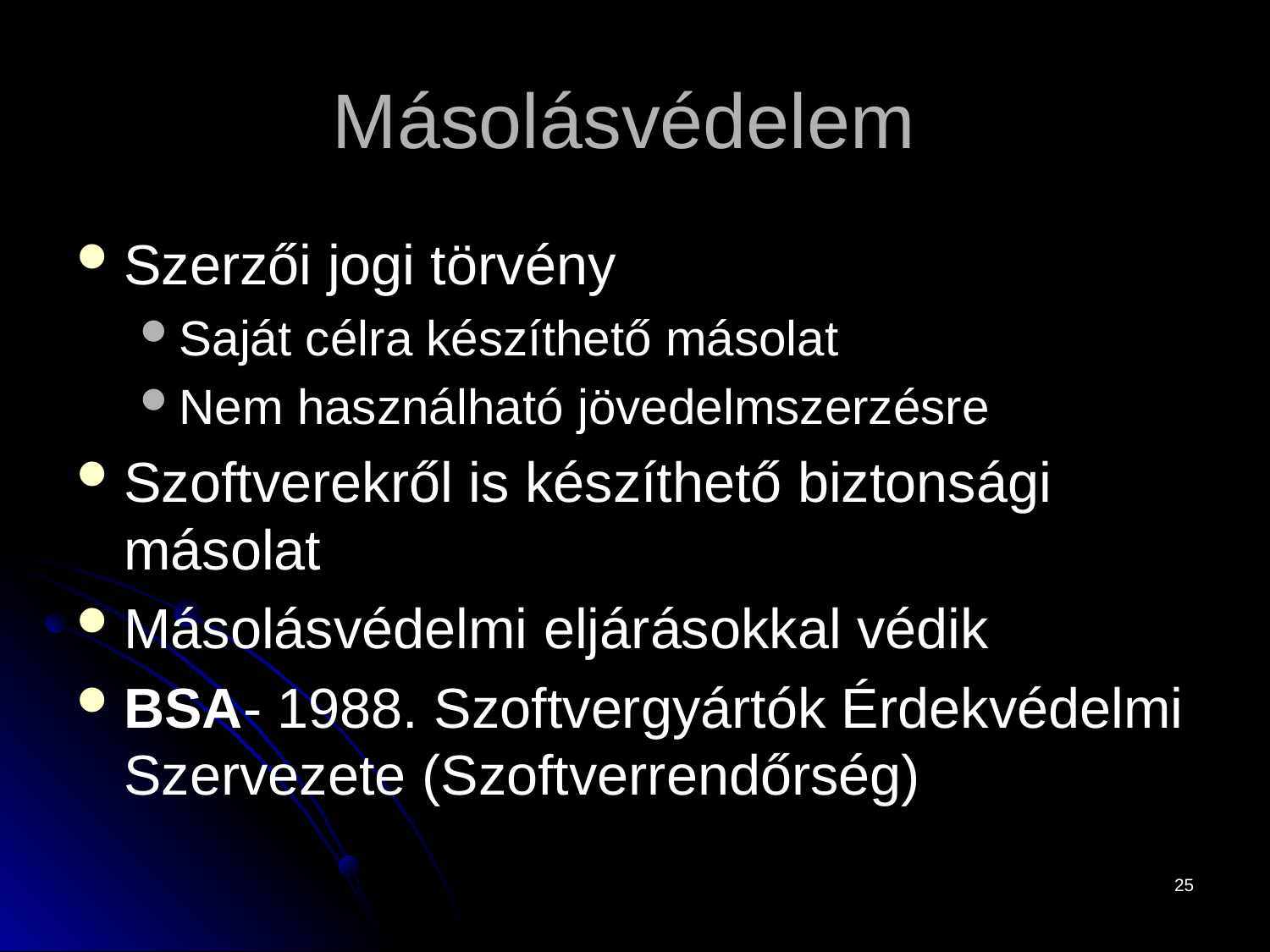

# Másolásvédelem
Szerzői jogi törvény
Saját célra készíthető másolat
Nem használható jövedelmszerzésre
Szoftverekről is készíthető biztonsági másolat
Másolásvédelmi eljárásokkal védik
BSA- 1988. Szoftvergyártók Érdekvédelmi Szervezete (Szoftverrendőrség)
25